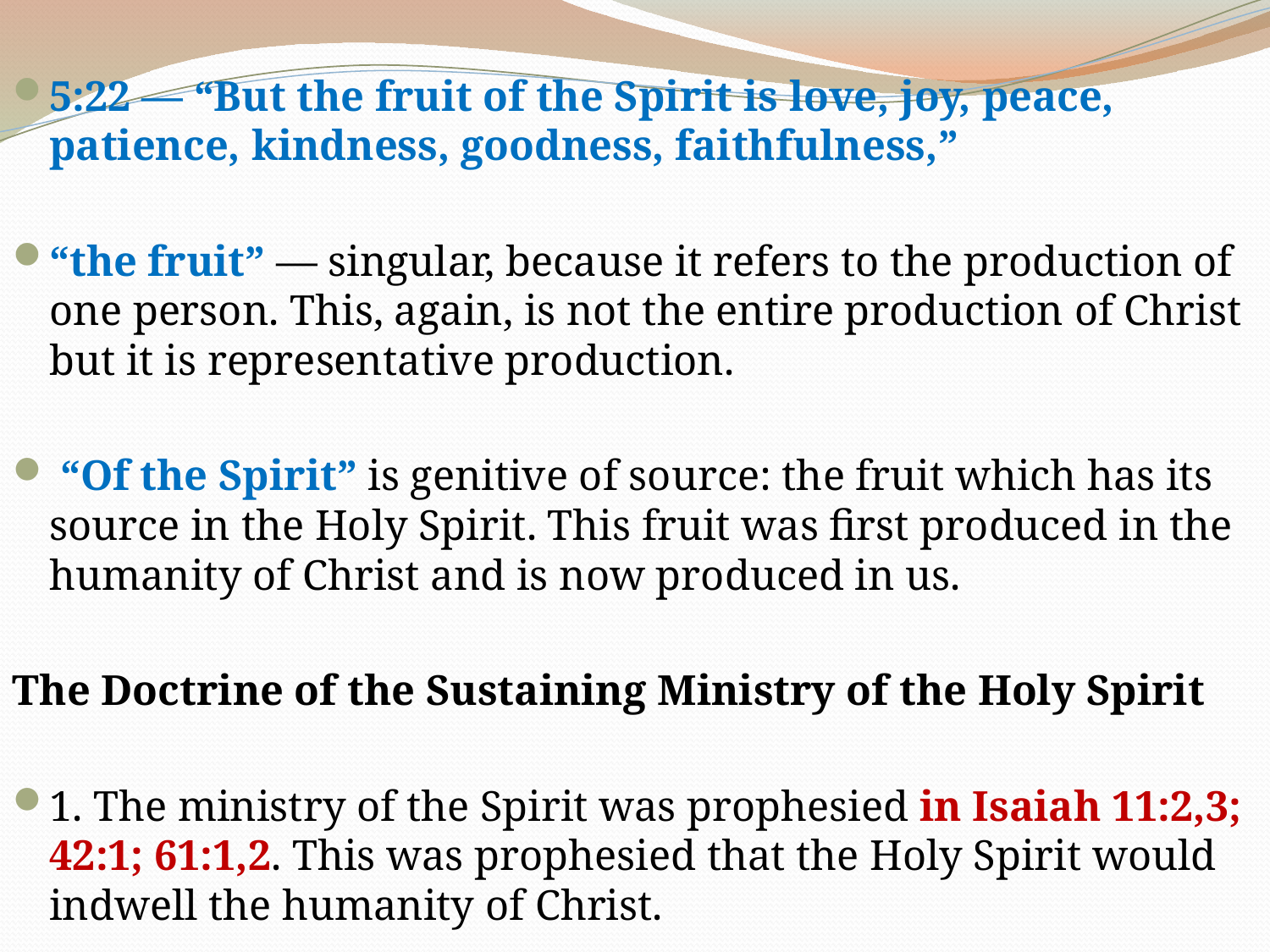

5:22 — “But the fruit of the Spirit is love, joy, peace, patience, kindness, goodness, faithfulness,”

“the fruit” — singular, because it refers to the production of one person. This, again, is not the entire production of Christ but it is representative production.

 “Of the Spirit” is genitive of source: the fruit which has its source in the Holy Spirit. This fruit was first produced in the humanity of Christ and is now produced in us.

The Doctrine of the Sustaining Ministry of the Holy Spirit

1. The ministry of the Spirit was prophesied in Isaiah 11:2,3; 42:1; 61:1,2. This was prophesied that the Holy Spirit would indwell the humanity of Christ.